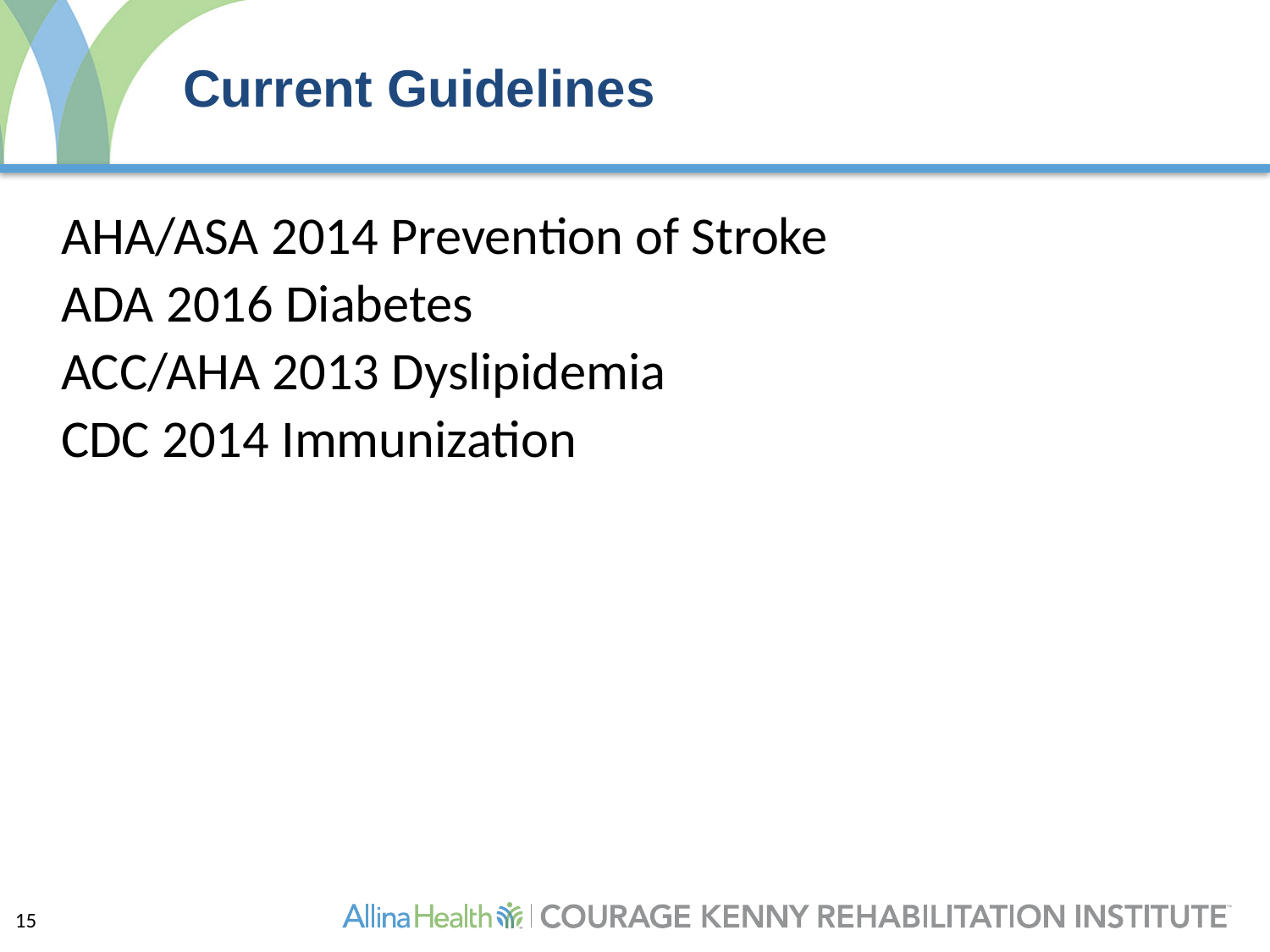

# Current Guidelines
AHA/ASA 2014 Prevention of Stroke
ADA 2016 Diabetes
ACC/AHA 2013 Dyslipidemia
CDC 2014 Immunization